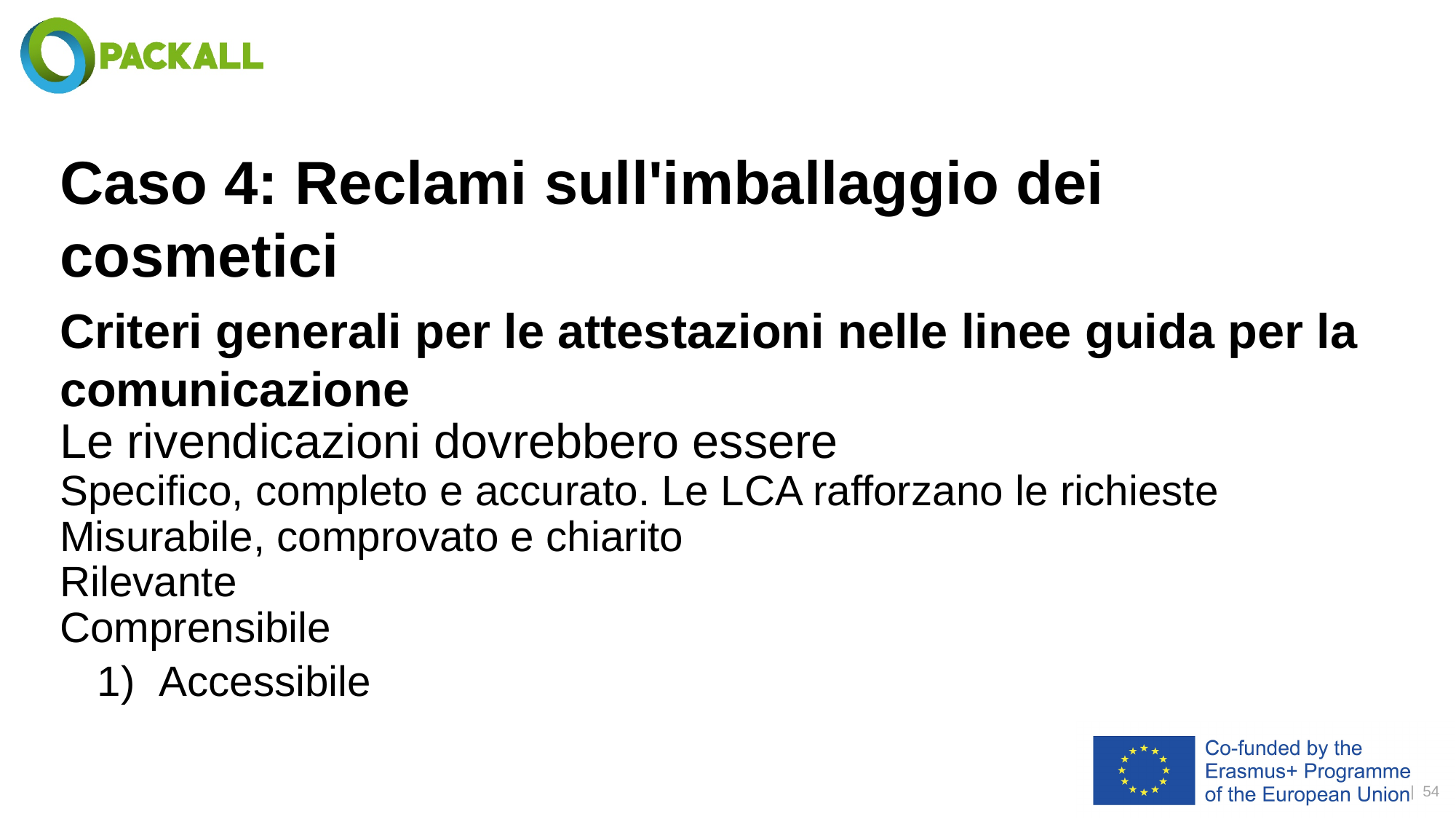

# Caso 4: Reclami sull'imballaggio dei cosmetici

Criteri generali per le attestazioni nelle linee guida per la comunicazione
Le rivendicazioni dovrebbero essere
Specifico, completo e accurato. Le LCA rafforzano le richieste
Misurabile, comprovato e chiarito
Rilevante
Comprensibile
Accessibile

|  54